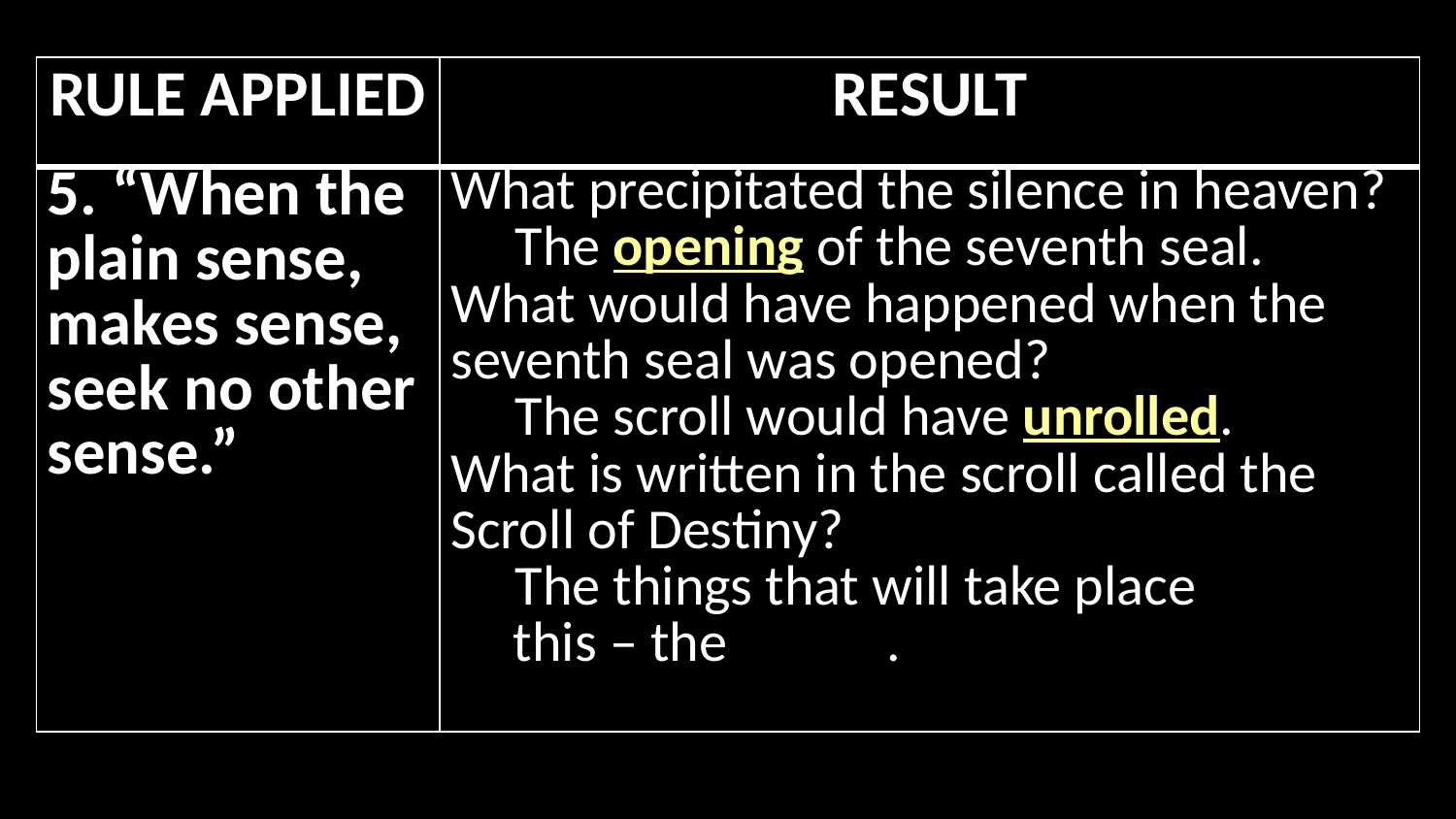

| RULE APPLIED | RESULT |
| --- | --- |
| 5. “When the plain sense, makes sense, seek no other sense.” | What precipitated the silence in heaven? The opening of the seventh seal. What would have happened when the seventh seal was opened? The scroll would have unrolled. What is written in the scroll called the Scroll of Destiny? The things that will take place after this – the future. |